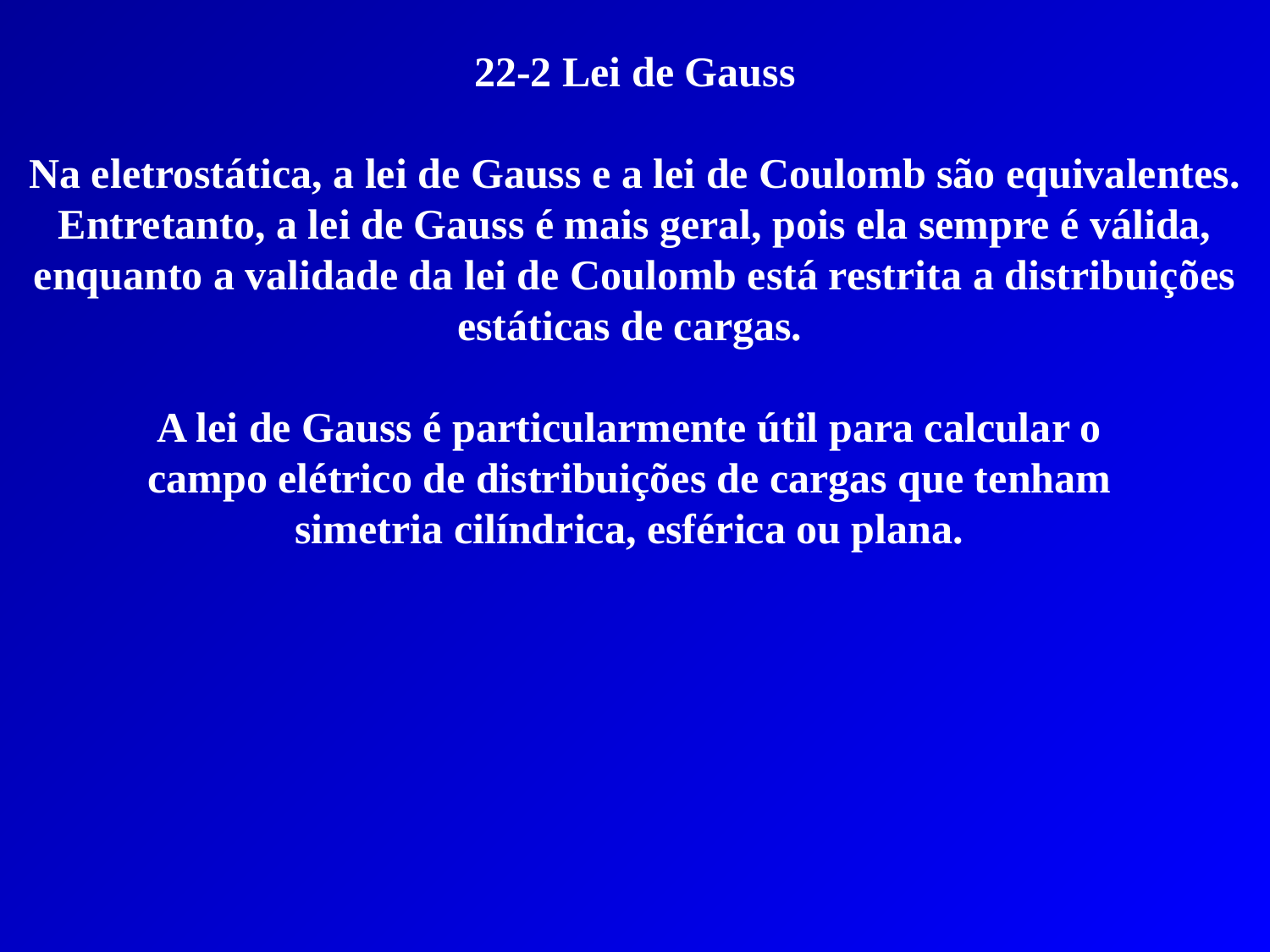

22-2 Lei de Gauss

Na eletrostática, a lei de Gauss e a lei de Coulomb são equivalentes.
﻿Entretanto, a lei de Gauss é mais geral, pois ela sempre é válida, enquanto a validade da lei de Coulomb está restrita a distribuições estáticas de cargas.

A lei de Gauss é particularmente útil para calcular o
campo elétrico de distribuições de cargas que tenham
simetria cilíndrica, esférica ou plana.